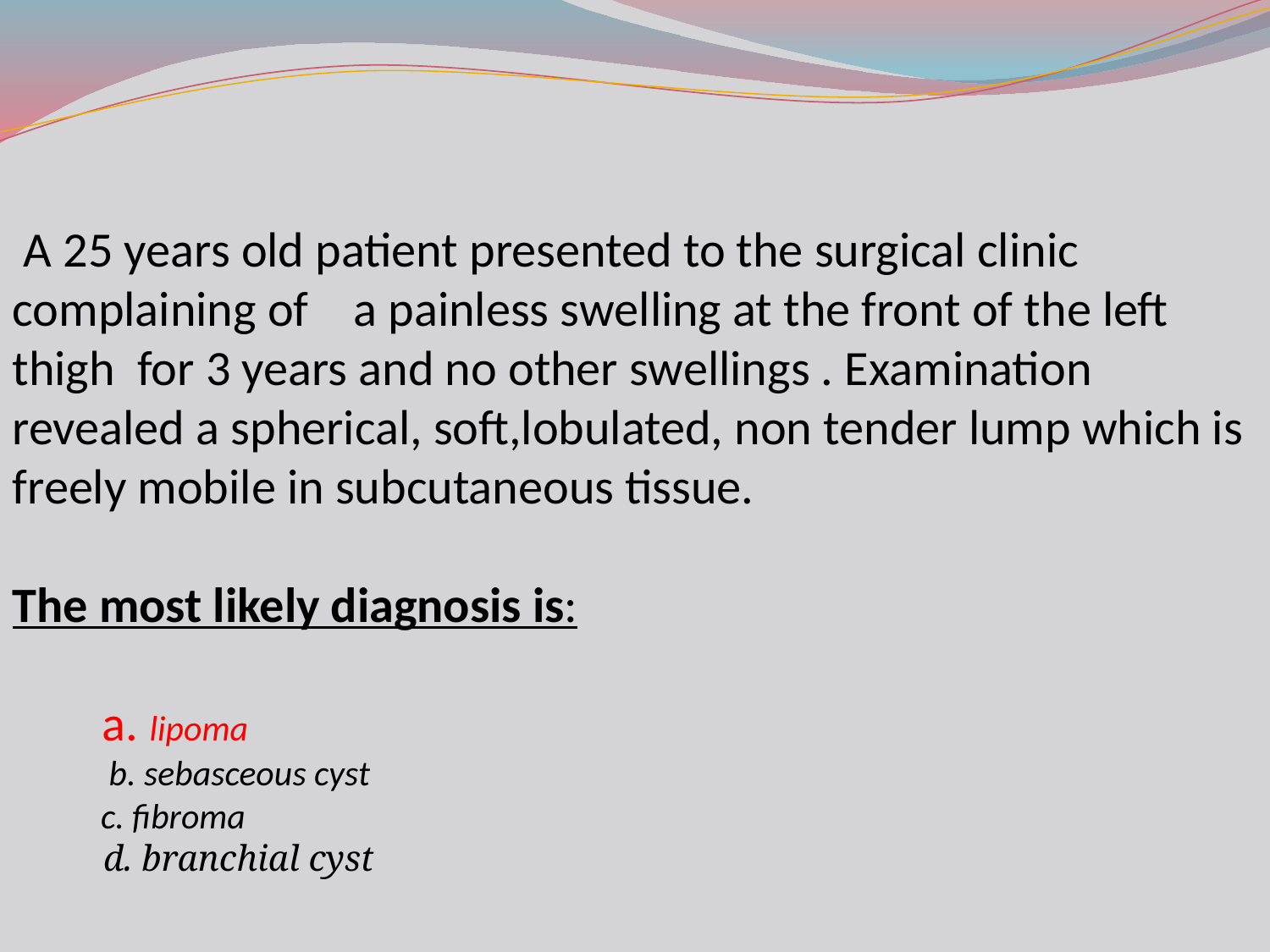

A 25 years old patient presented to the surgical clinic complaining of    a painless swelling at the front of the left thigh  for 3 years and no other swellings . Examination revealed a spherical, soft,lobulated, non tender lump which is freely mobile in subcutaneous tissue.

The most likely diagnosis is:

        a. lipoma
            b. sebasceous cyst
           c. fibroma
          d. branchial cyst
#